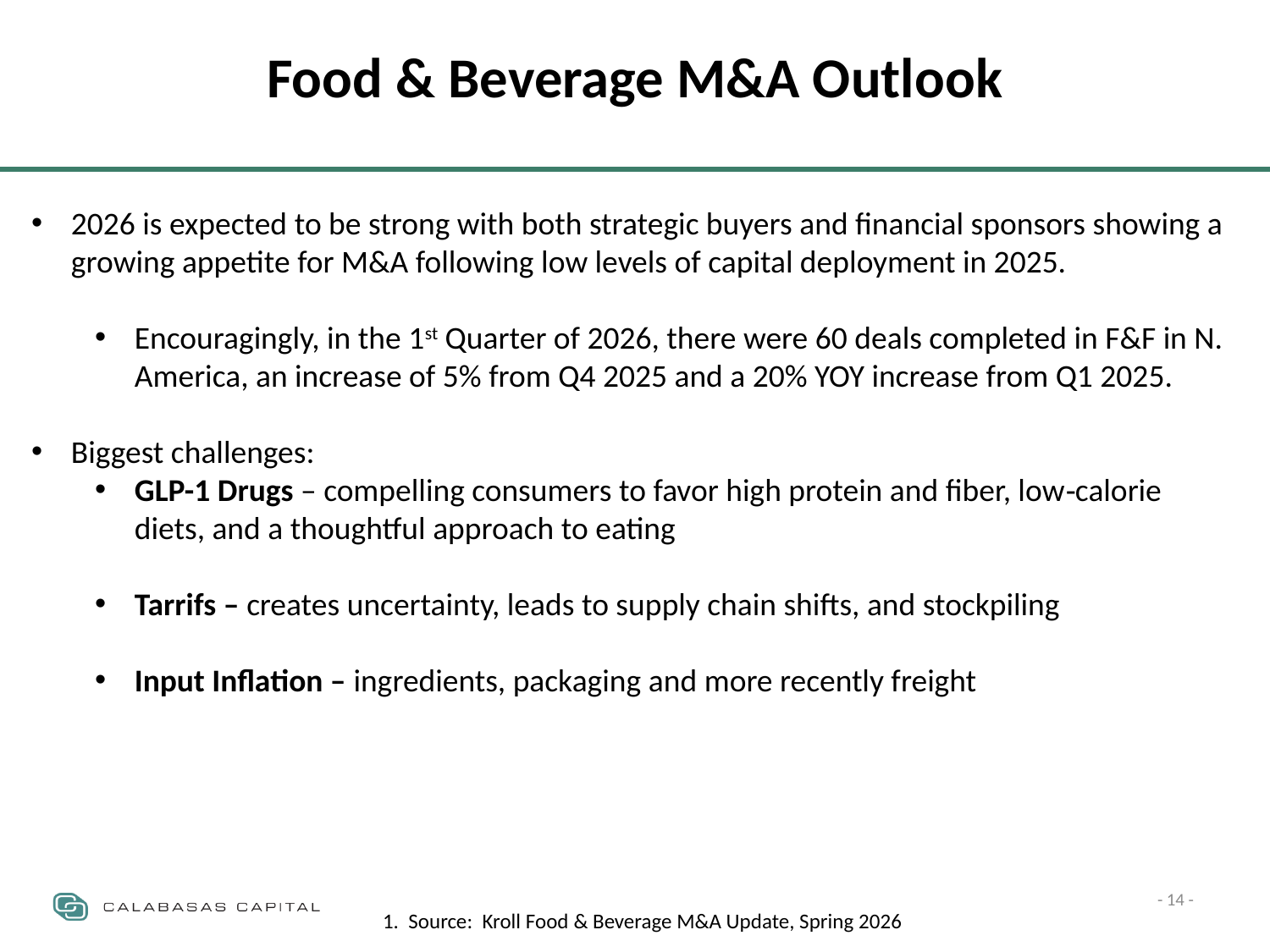

# Food & Beverage M&A Outlook

2026 is expected to be strong with both strategic buyers and financial sponsors showing a growing appetite for M&A following low levels of capital deployment in 2025.

Encouragingly, in the 1st Quarter of 2026, there were 60 deals completed in F&F in N. America, an increase of 5% from Q4 2025 and a 20% YOY increase from Q1 2025.

Biggest challenges:
GLP-1 Drugs – compelling consumers to favor high protein and fiber, low‑calorie diets, and a thoughtful approach to eating

Tarrifs – creates uncertainty, leads to supply chain shifts, and stockpiling

Input Inflation – ingredients, packaging and more recently freight
- 14 -
1.  Source:  Kroll Food & Beverage M&A Update, Spring 2026